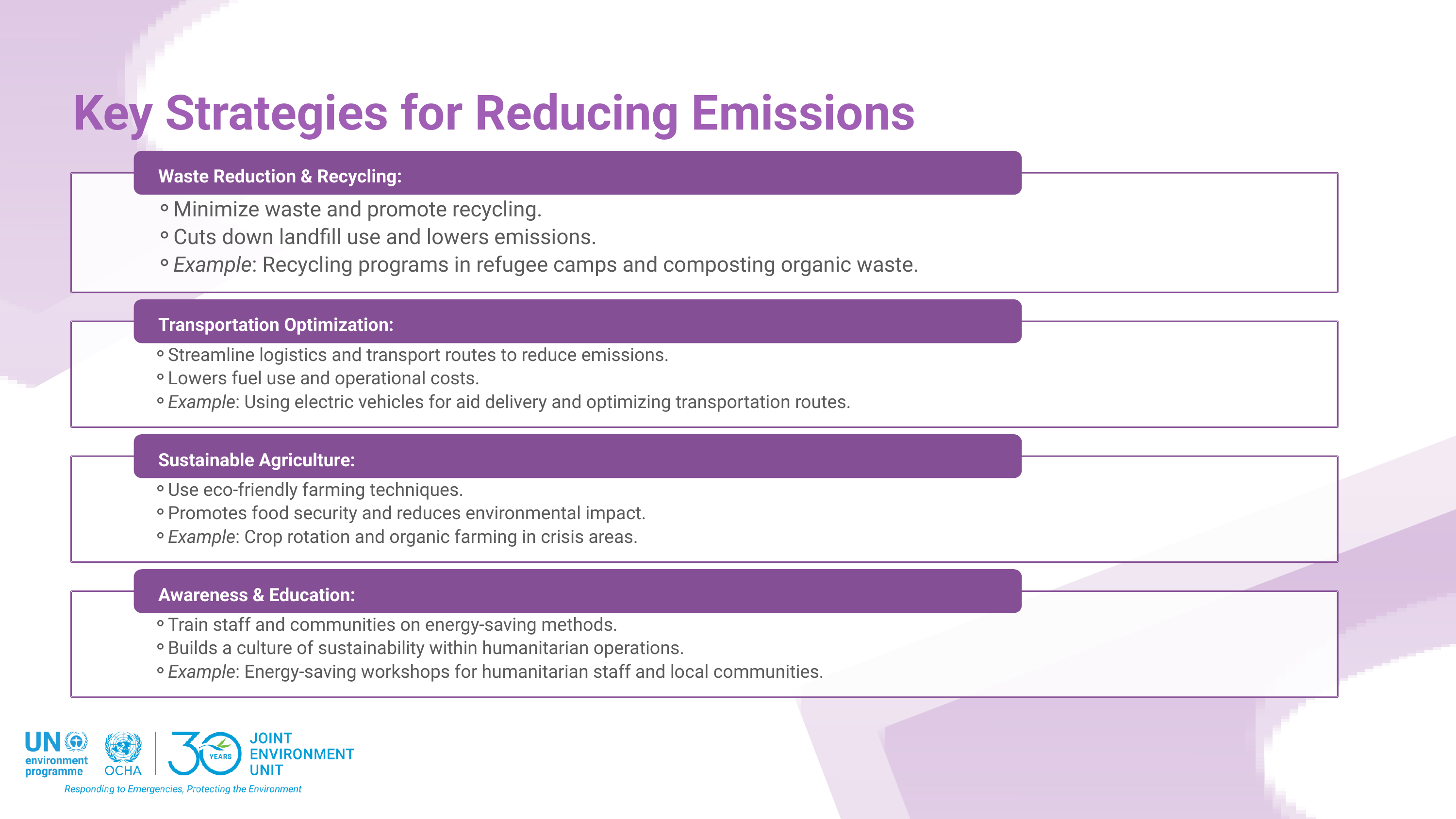

Key Strategies for Reducing Emissions

Waste Reduction & Recycling:

Minimize waste and promote recycling.
Cuts down landfill use and lowers emissions.
Example: Recycling programs in refugee camps and composting organic waste.

Transportation Optimization:

Streamline logistics and transport routes to reduce emissions.
Lowers fuel use and operational costs.
Example: Using electric vehicles for aid delivery and optimizing transportation routes.

Sustainable Agriculture:

Use eco-friendly farming techniques.
Promotes food security and reduces environmental impact.
Example: Crop rotation and organic farming in crisis areas.

Awareness & Education:

Train staff and communities on energy-saving methods.
Builds a culture of sustainability within humanitarian operations.
Example: Energy-saving workshops for humanitarian staff and local communities.